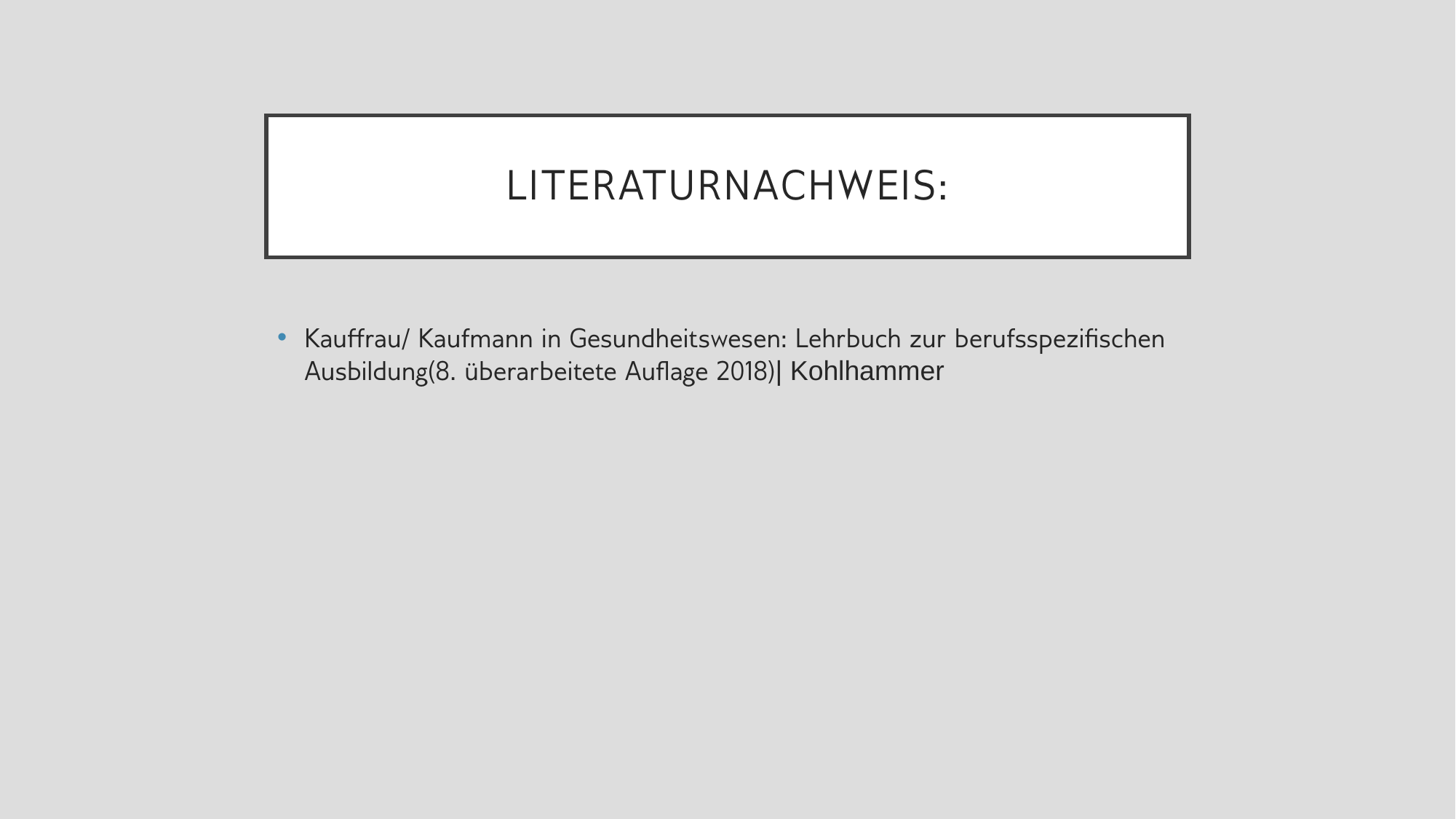

# Literaturnachweis:
Kauffrau/ Kaufmann in Gesundheitswesen: Lehrbuch zur berufsspezifischen Ausbildung(8. überarbeitete Auflage 2018)| Kohlhammer